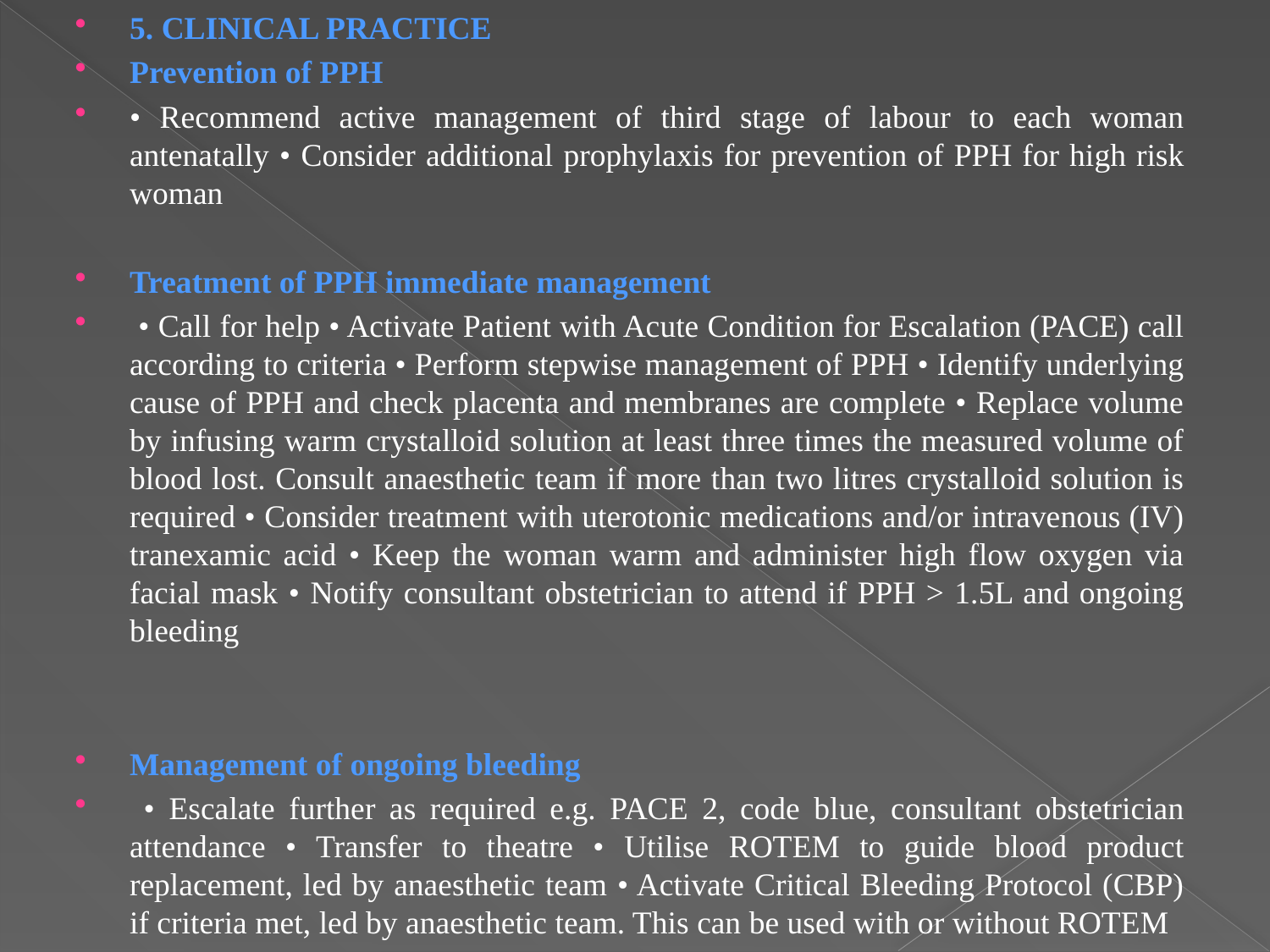

5. CLINICAL PRACTICE
Prevention of PPH
• Recommend active management of third stage of labour to each woman antenatally • Consider additional prophylaxis for prevention of PPH for high risk woman

Treatment of PPH immediate management
 • Call for help • Activate Patient with Acute Condition for Escalation (PACE) call according to criteria • Perform stepwise management of PPH • Identify underlying cause of PPH and check placenta and membranes are complete • Replace volume by infusing warm crystalloid solution at least three times the measured volume of blood lost. Consult anaesthetic team if more than two litres crystalloid solution is required • Consider treatment with uterotonic medications and/or intravenous (IV) tranexamic acid • Keep the woman warm and administer high flow oxygen via facial mask • Notify consultant obstetrician to attend if PPH > 1.5L and ongoing bleeding

Management of ongoing bleeding
 • Escalate further as required e.g. PACE 2, code blue, consultant obstetrician attendance • Transfer to theatre • Utilise ROTEM to guide blood product replacement, led by anaesthetic team • Activate Critical Bleeding Protocol (CBP) if criteria met, led by anaesthetic team. This can be used with or without ROTEM